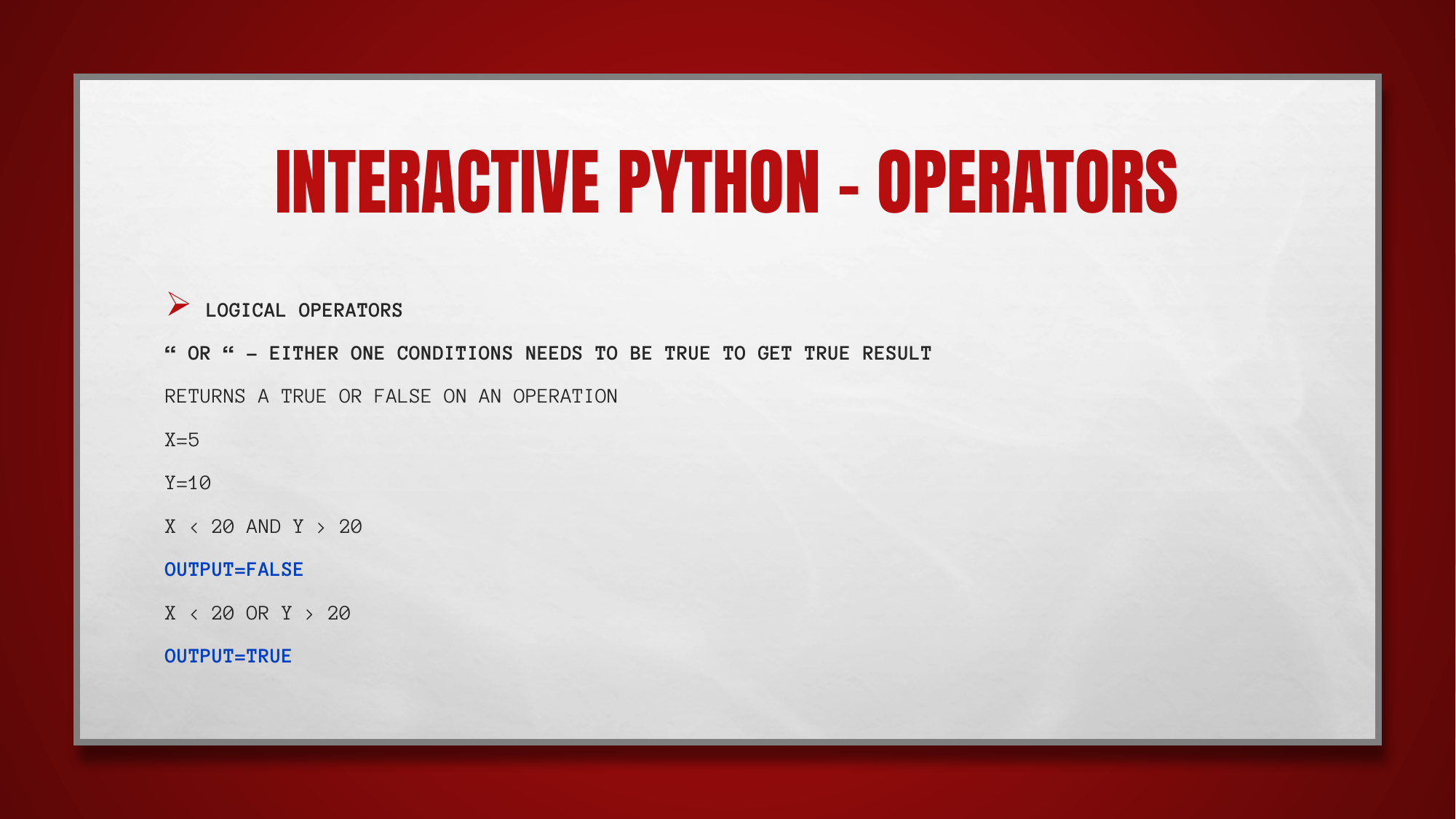

# interactive python – Operators
Logical Operators
“ OR “ – Either one conditions needs to be True to get true result
Returns a true or false on an operation
X=5
Y=10
X < 20 and Y > 20
OUTPUT=FALSE
X < 20 or Y > 20
OUTPUT=TRUE